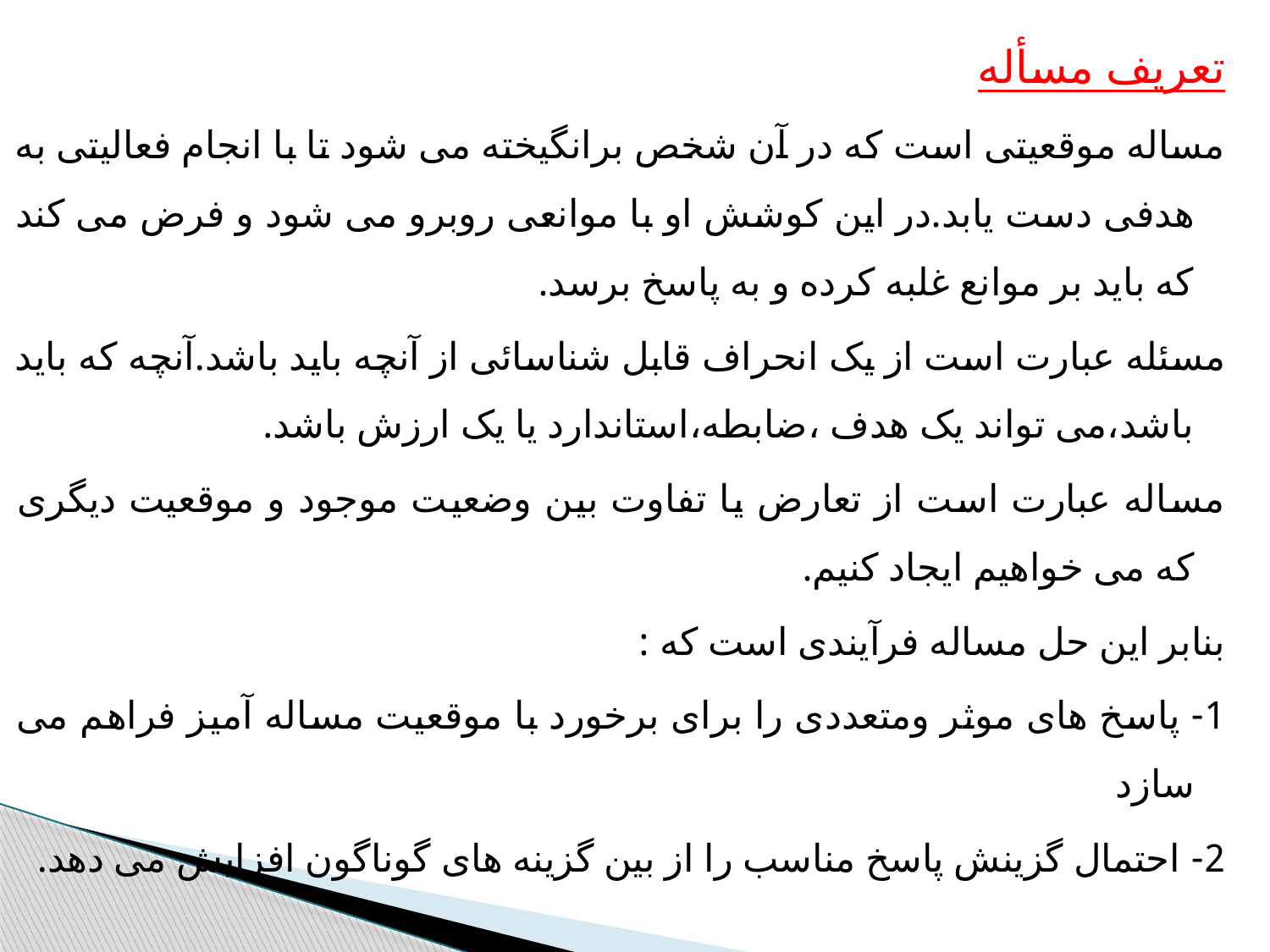

تعریف مسأله
مساله موقعیتی است که در آن شخص برانگیخته می شود تا با انجام فعالیتی به هدفی دست یابد.در این کوشش او با موانعی روبرو می شود و فرض می کند که باید بر موانع غلبه کرده و به پاسخ برسد.
مسئله عبارت است از یک انحراف قابل شناسائی از آنچه باید باشد.آنچه که باید باشد،می تواند یک هدف ،ضابطه،استاندارد یا یک ارزش باشد.
مساله عبارت است از تعارض یا تفاوت بین وضعیت موجود و موقعیت دیگری که می خواهیم ایجاد کنیم.
بنابر این حل مساله فرآیندی است که :
1- پاسخ های موثر ومتعددی را برای برخورد با موقعیت مساله آمیز فراهم می سازد
2- احتمال گزینش پاسخ مناسب را از بین گزینه های گوناگون افزایش می دهد.